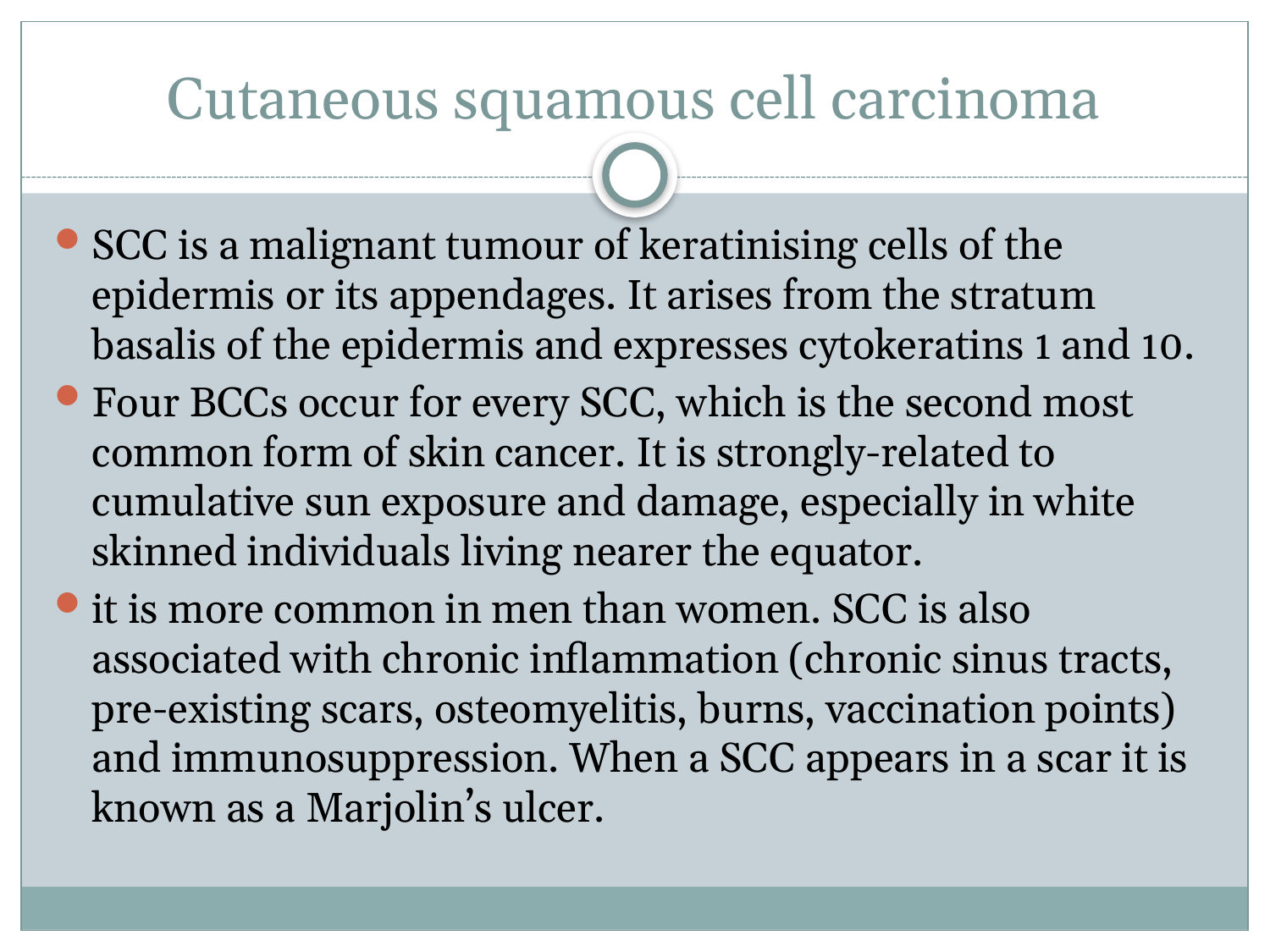

# Cutaneous squamous cell carcinoma
SCC is a malignant tumour of keratinising cells of the epidermis or its appendages. It arises from the stratum basalis of the epidermis and expresses cytokeratins 1 and 10.
Four BCCs occur for every SCC, which is the second most common form of skin cancer. It is strongly-related to cumulative sun exposure and damage, especially in white skinned individuals living nearer the equator.
it is more common in men than women. SCC is also associated with chronic inflammation (chronic sinus tracts, pre-existing scars, osteomyelitis, burns, vaccination points) and immunosuppression. When a SCC appears in a scar it is known as a Marjolin’s ulcer.